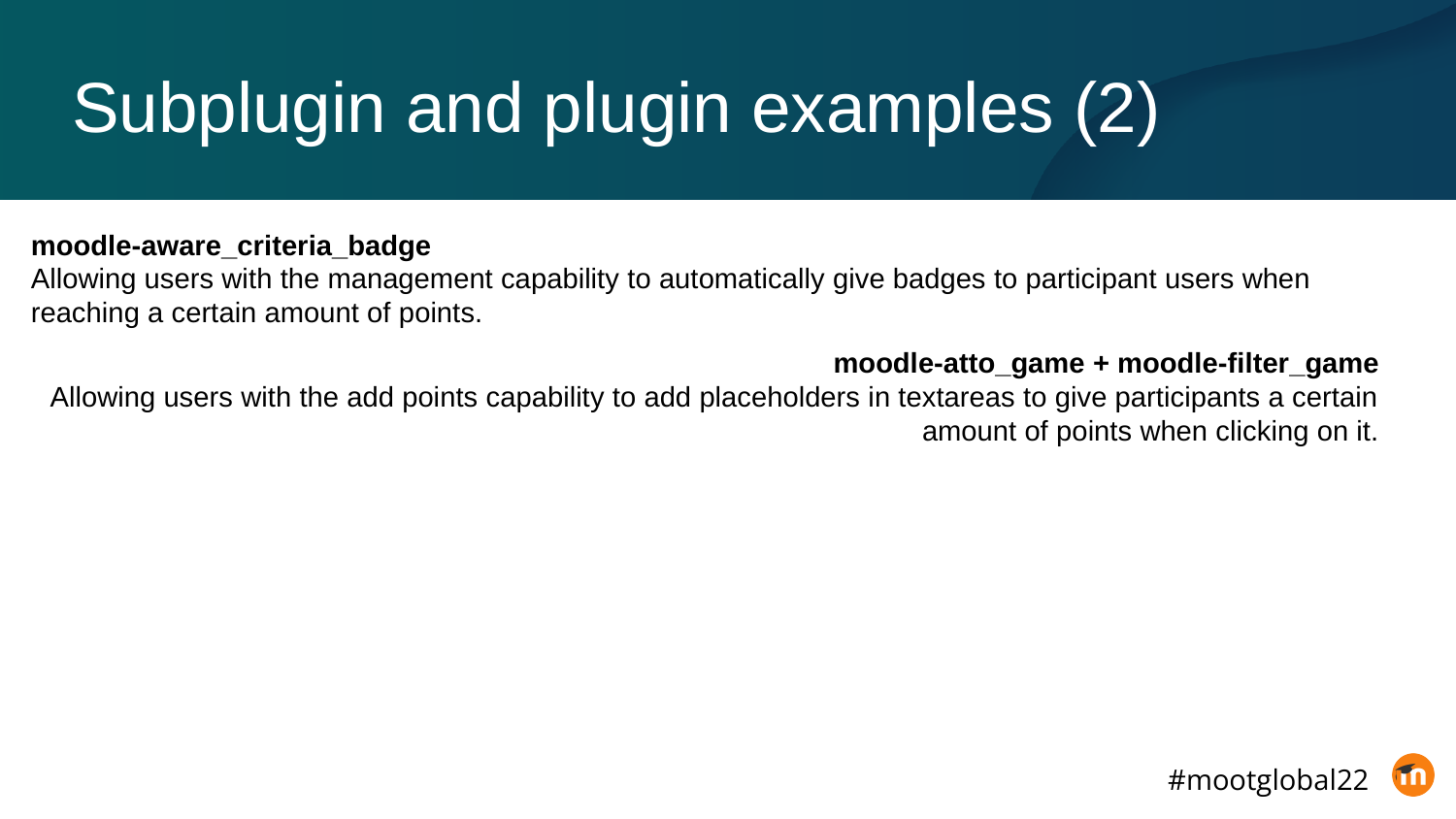

# Subplugin and plugin examples (2)
moodle-aware_criteria_badge
Allowing users with the management capability to automatically give badges to participant users when reaching a certain amount of points.
moodle-atto_game + moodle-filter_game
Allowing users with the add points capability to add placeholders in textareas to give participants a certain amount of points when clicking on it.